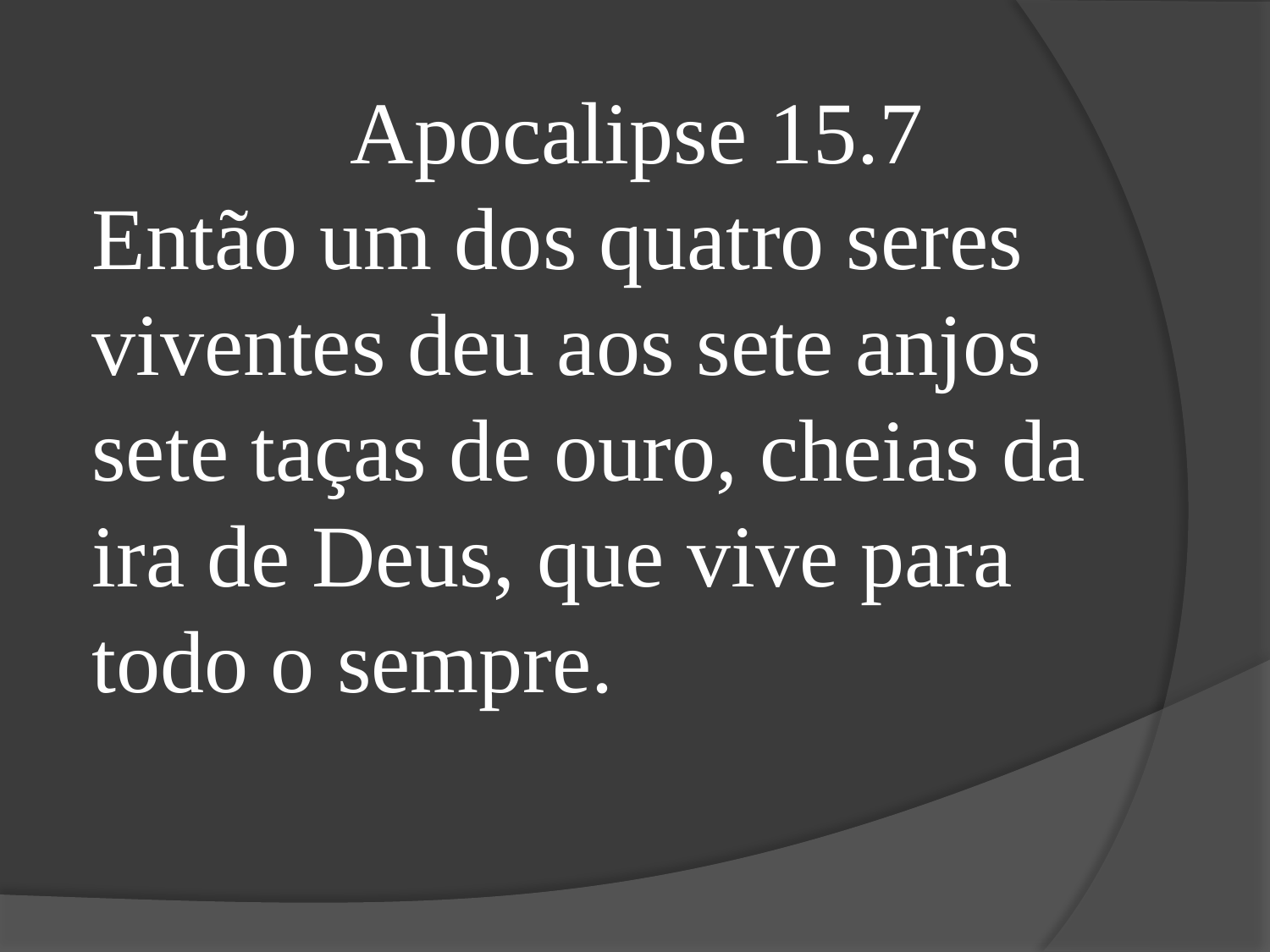

Apocalipse 15.7
Então um dos quatro seres viventes deu aos sete anjos sete taças de ouro, cheias da ira de Deus, que vive para todo o sempre.